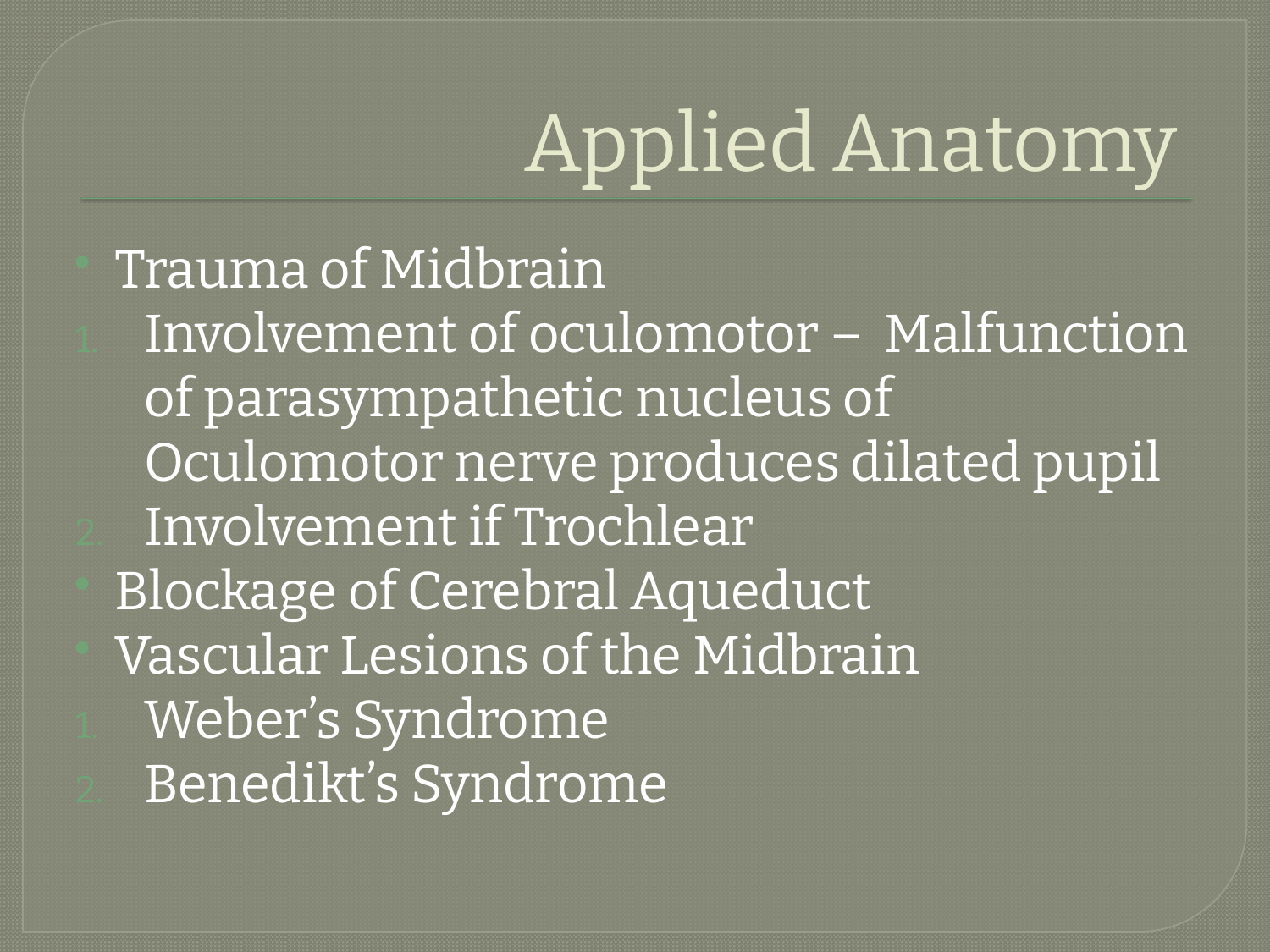

# Applied Anatomy
Trauma of Midbrain
Involvement of oculomotor –  Malfunction of parasympathetic nucleus of Oculomotor nerve produces dilated pupil
Involvement if Trochlear
Blockage of Cerebral Aqueduct
Vascular Lesions of the Midbrain
Weber’s Syndrome
Benedikt’s Syndrome